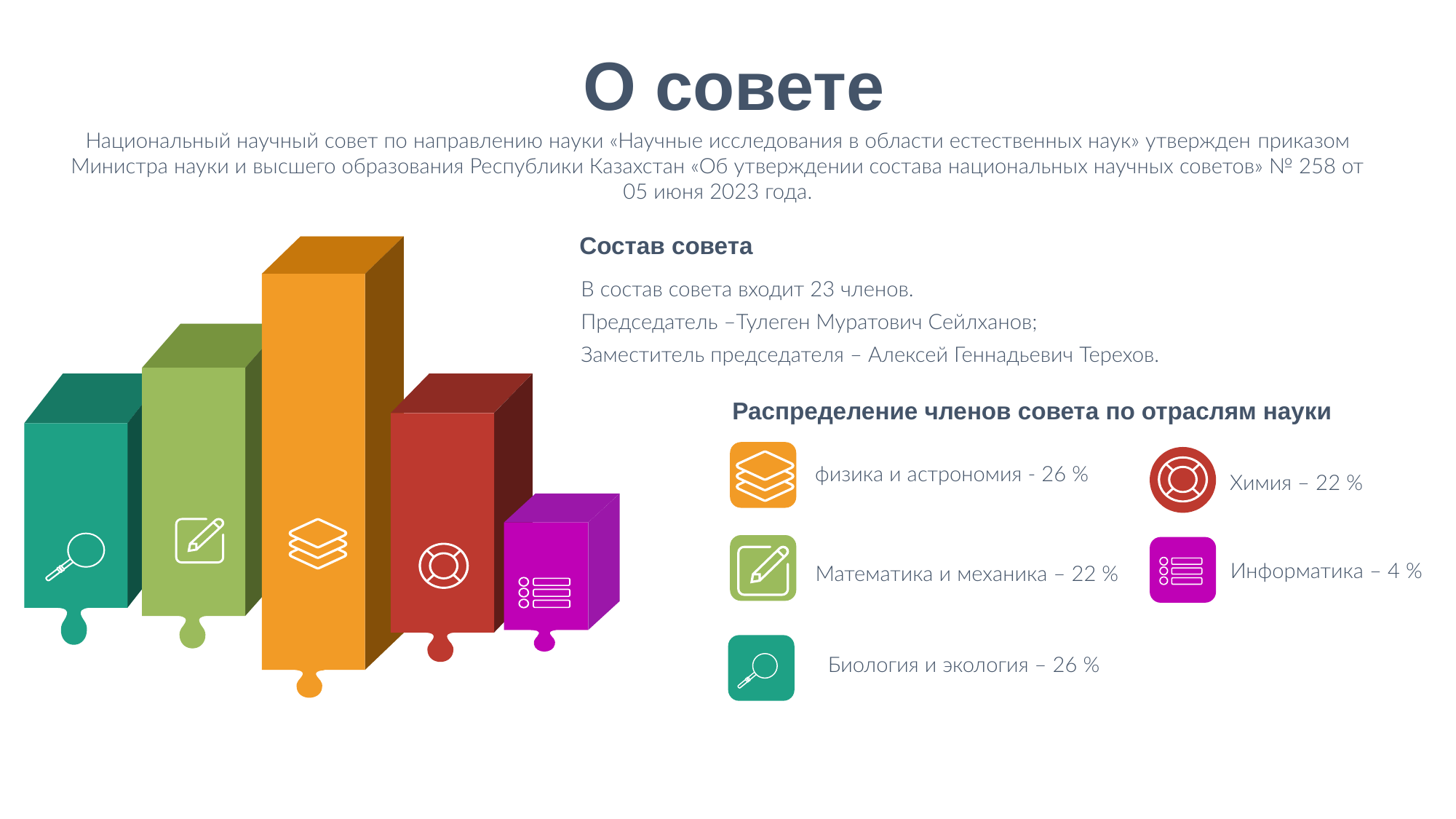

# О совете
Национальный научный совет по направлению науки «Научные исследования в области естественных наук» утвержден приказом Министра науки и высшего образования Республики Казахстан «Об утверждении состава национальных научных советов» № 258 от 05 июня 2023 года.

Состав совета

В состав совета входит 23 членов.
Председатель –Тулеген Муратович Сейлханов;
Заместитель председателя – Алексей Геннадьевич Терехов.

Распределение членов совета по отраслям науки

физика и астрономия - 26 %

Химия – 22 %

Информатика – 4 %
Математика и механика – 22 %

Биология и экология – 26 %